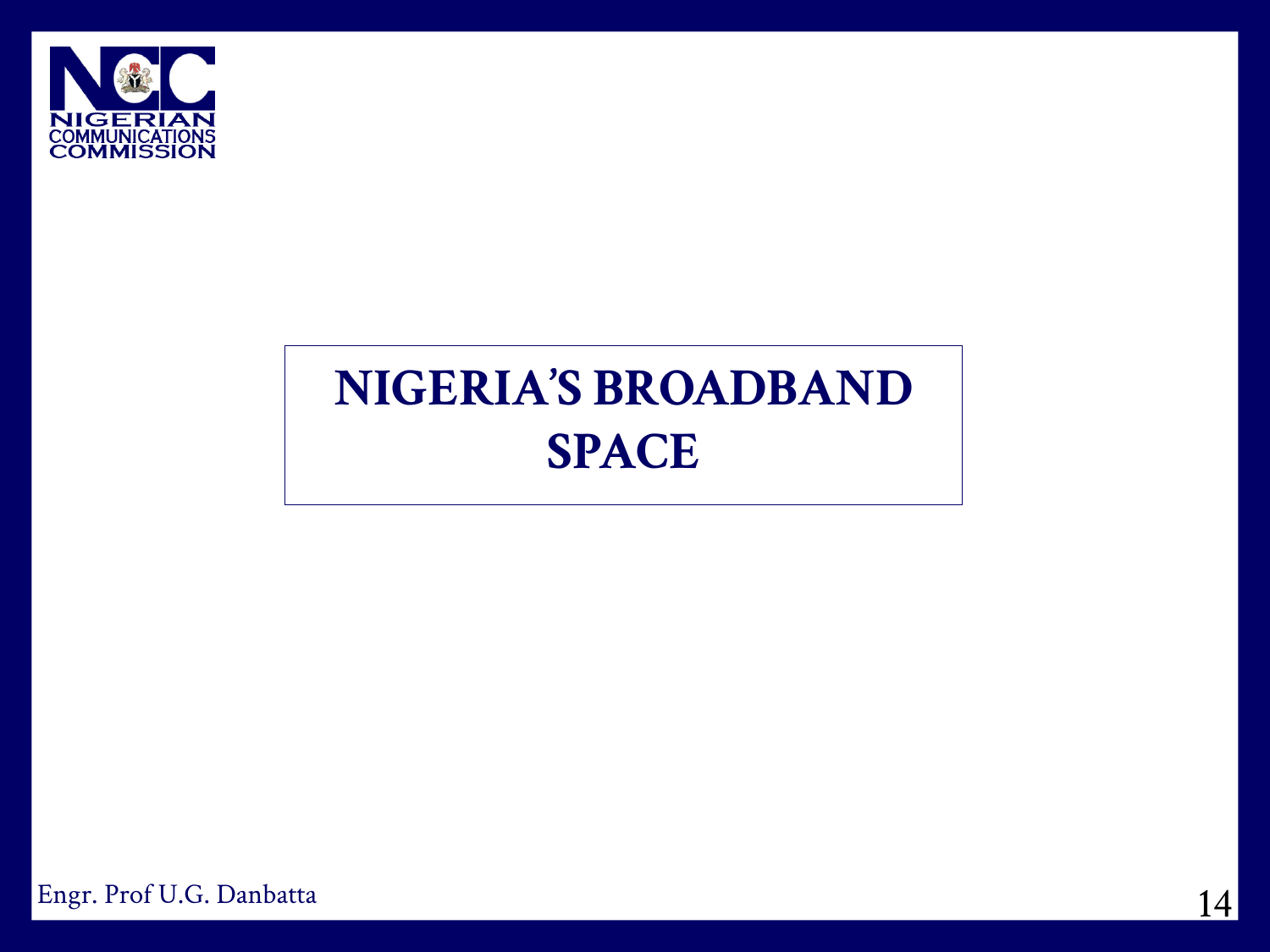

# NIGERIA’S BROADBAND SPACE
Engr. Prof U.G. Danbatta
14